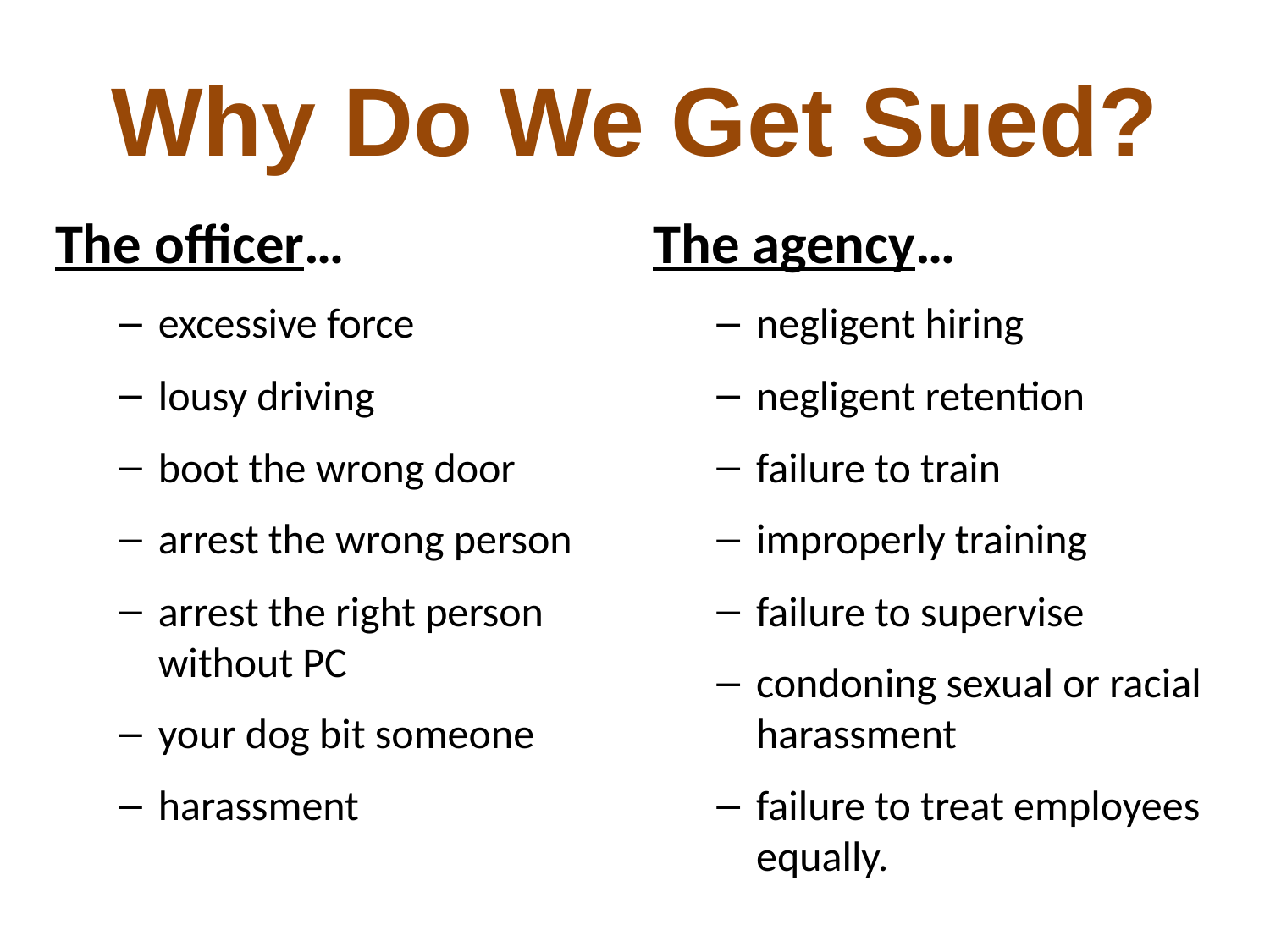

# Why Do We Get Sued?
The officer…
excessive force
lousy driving
boot the wrong door
arrest the wrong person
arrest the right person without PC
your dog bit someone
harassment
The agency…
negligent hiring
negligent retention
failure to train
improperly training
failure to supervise
condoning sexual or racial harassment
failure to treat employees equally.